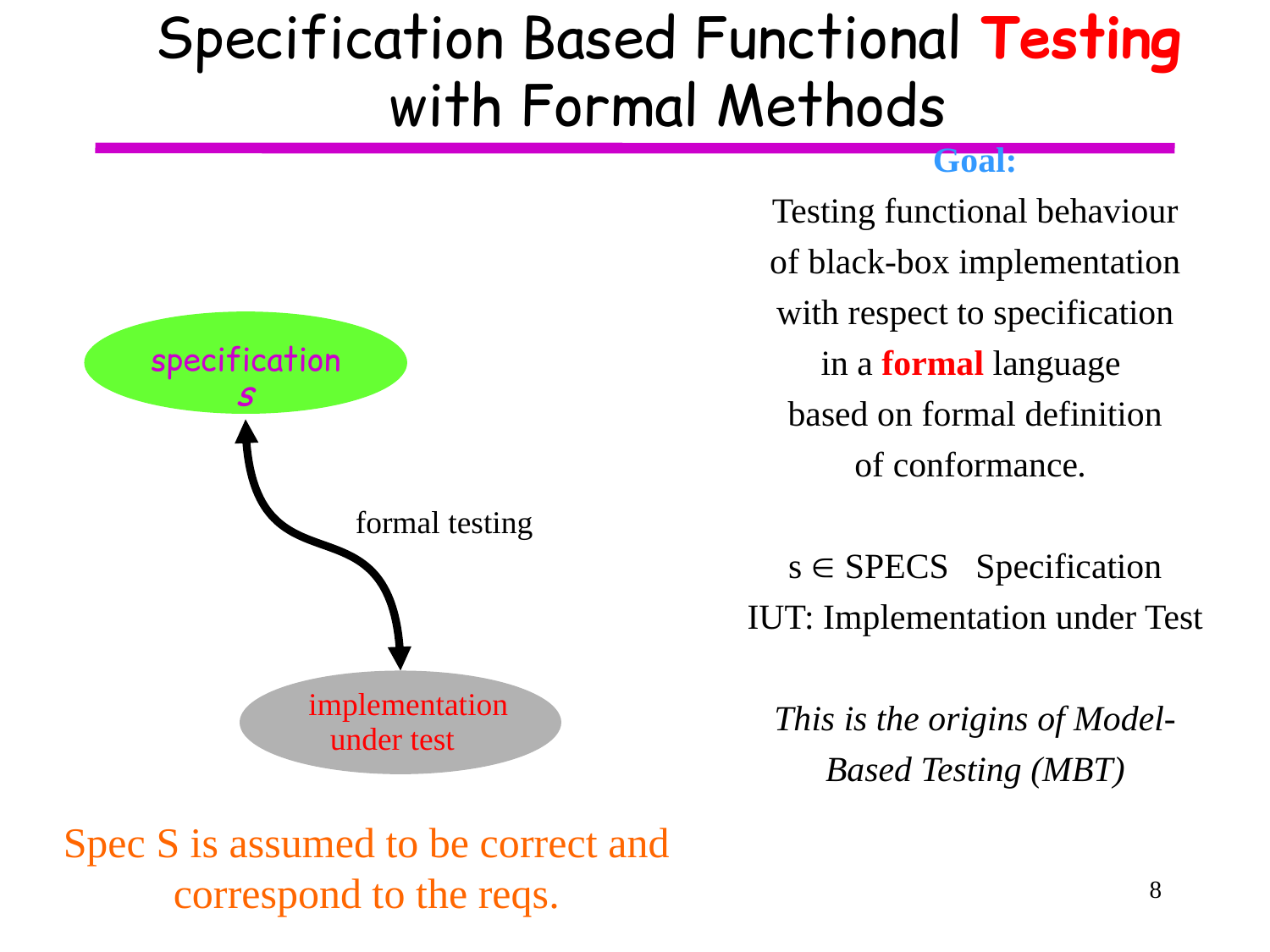

# Specification Based Functional Testing with Formal Methods
Goal:
Testing functional behaviour
of black-box implementation
with respect to specification
in a formal language
based on formal definition
of conformance.

s ∈ SPECS   Specification
IUT: Implementation under Test

This is the origins of Model-Based Testing (MBT)

specification
s

formal testing
  implementation
under test
Spec S is assumed to be correct and correspond to the reqs.
   8